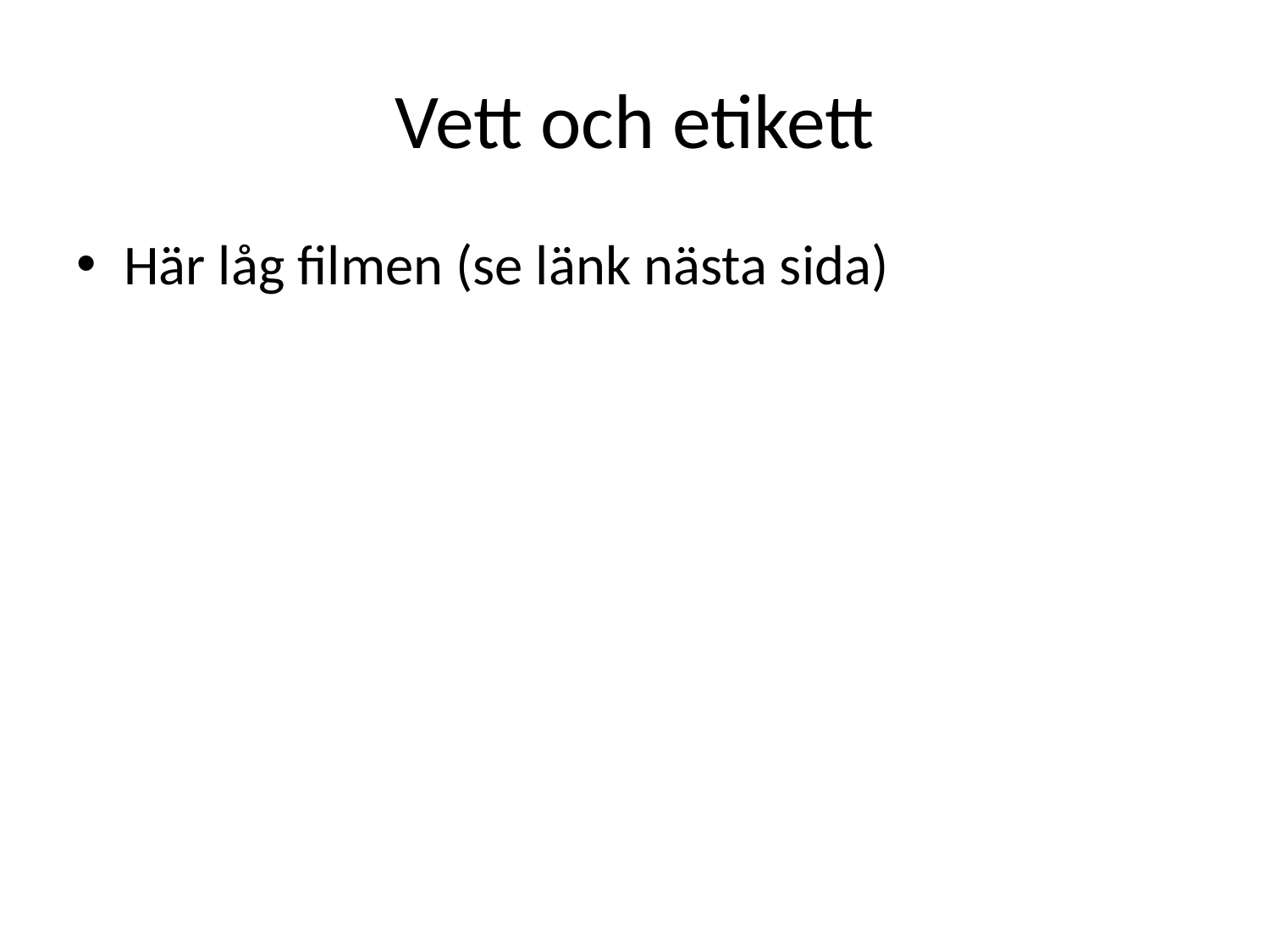

# Vett och etikett
Här låg filmen (se länk nästa sida)